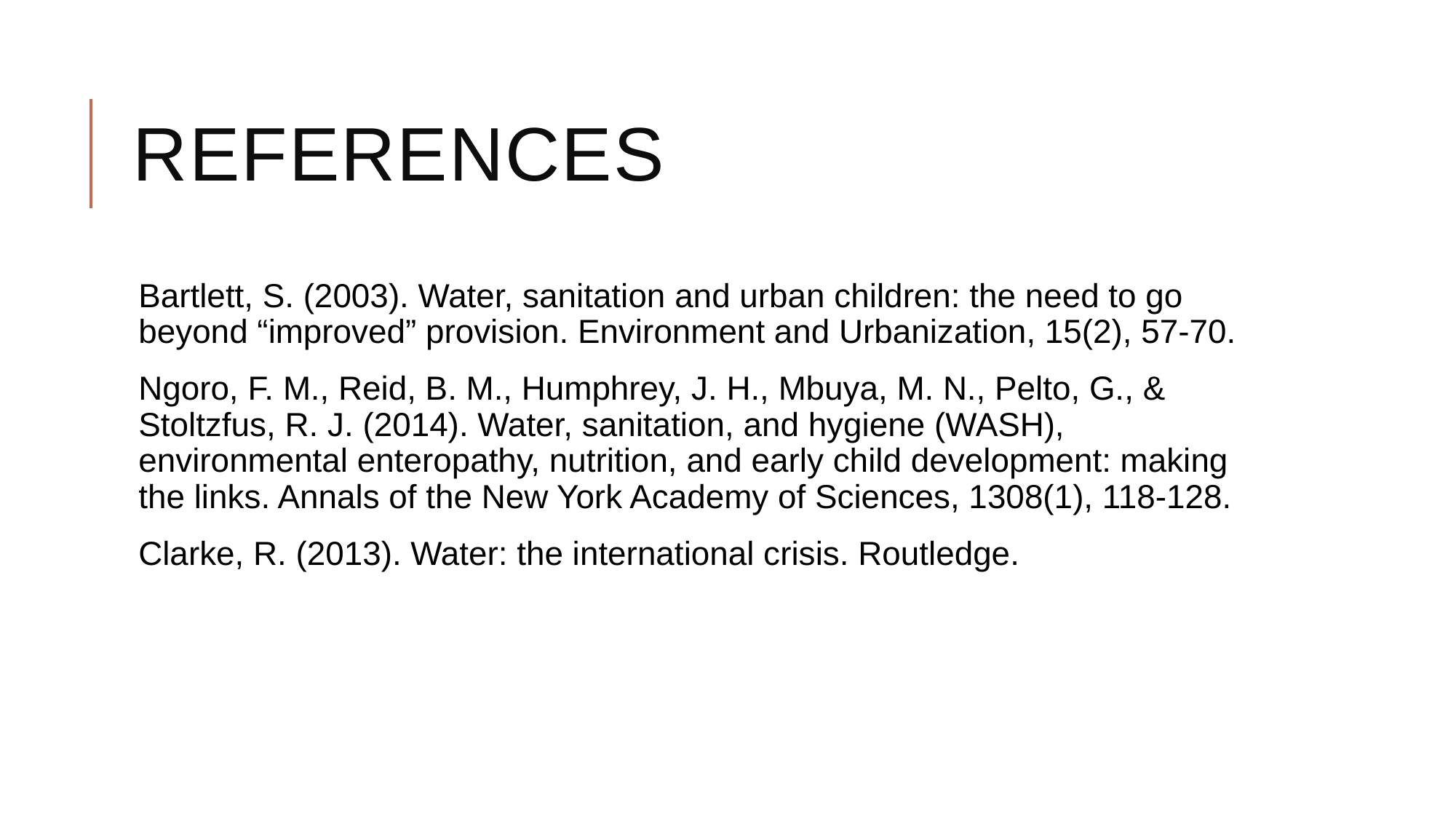

# References
Bartlett, S. (2003). Water, sanitation and urban children: the need to go beyond “improved” provision. Environment and Urbanization, 15(2), 57-70.
Ngoro, F. M., Reid, B. M., Humphrey, J. H., Mbuya, M. N., Pelto, G., & Stoltzfus, R. J. (2014). Water, sanitation, and hygiene (WASH), environmental enteropathy, nutrition, and early child development: making the links. Annals of the New York Academy of Sciences, 1308(1), 118-128.
Clarke, R. (2013). Water: the international crisis. Routledge.